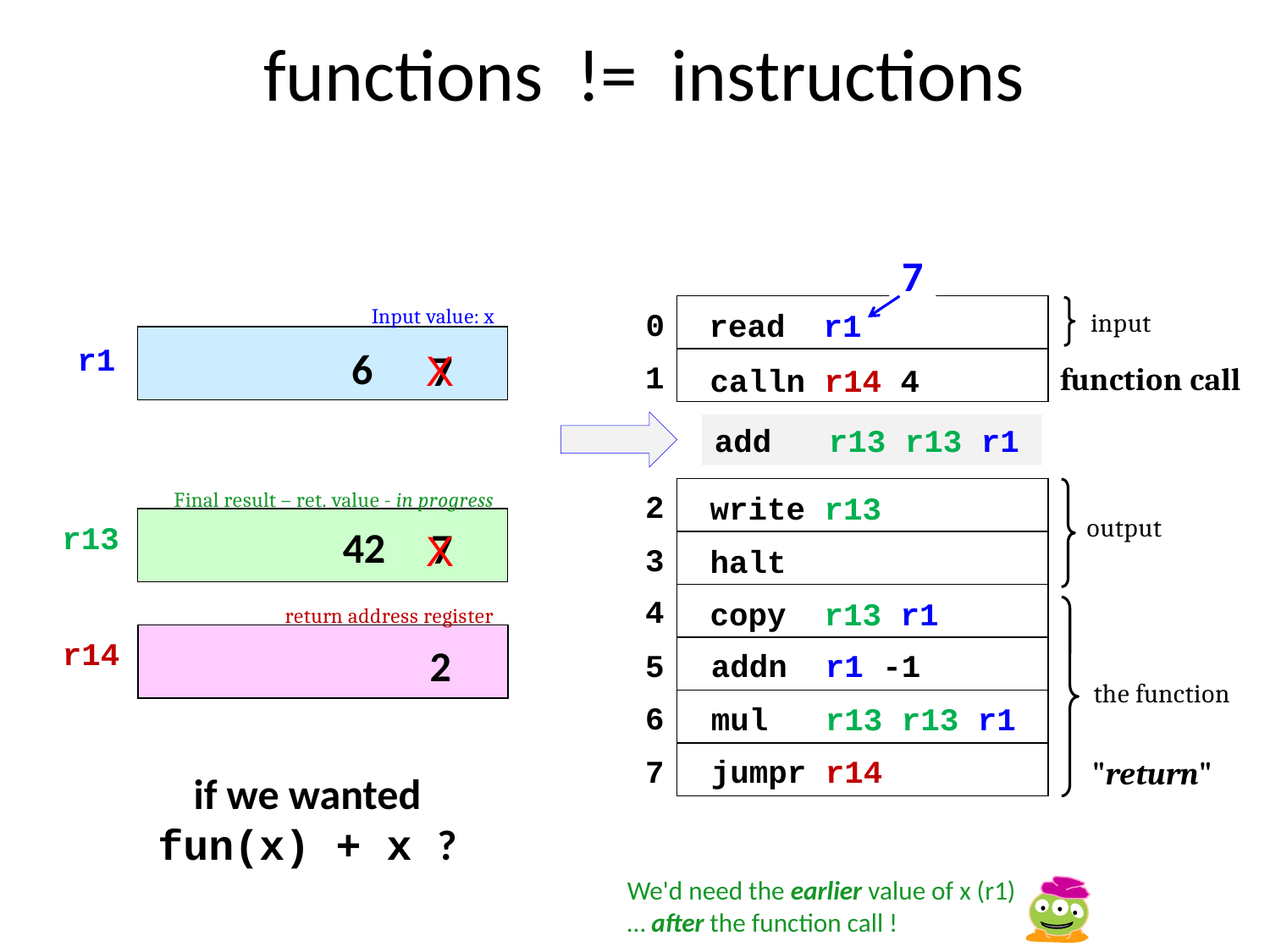

functions  !=  instructions
7

Input value: x

0
input
read  r1

r1
6
X
7

1
function call
calln r14 4

add   r13 r13 r1

Final result – ret. value - in progress
2
write r13
output

r13
42
7
X

3
halt

4
copy  r13 r1
return address register

r14
2

5
addn  r1 -1

the function

6
mul   r13 r13 r1

7

jumpr r14
"return"
if we wanted fun(x) + x ?
We'd need the earlier value of x (r1) … after the function call !